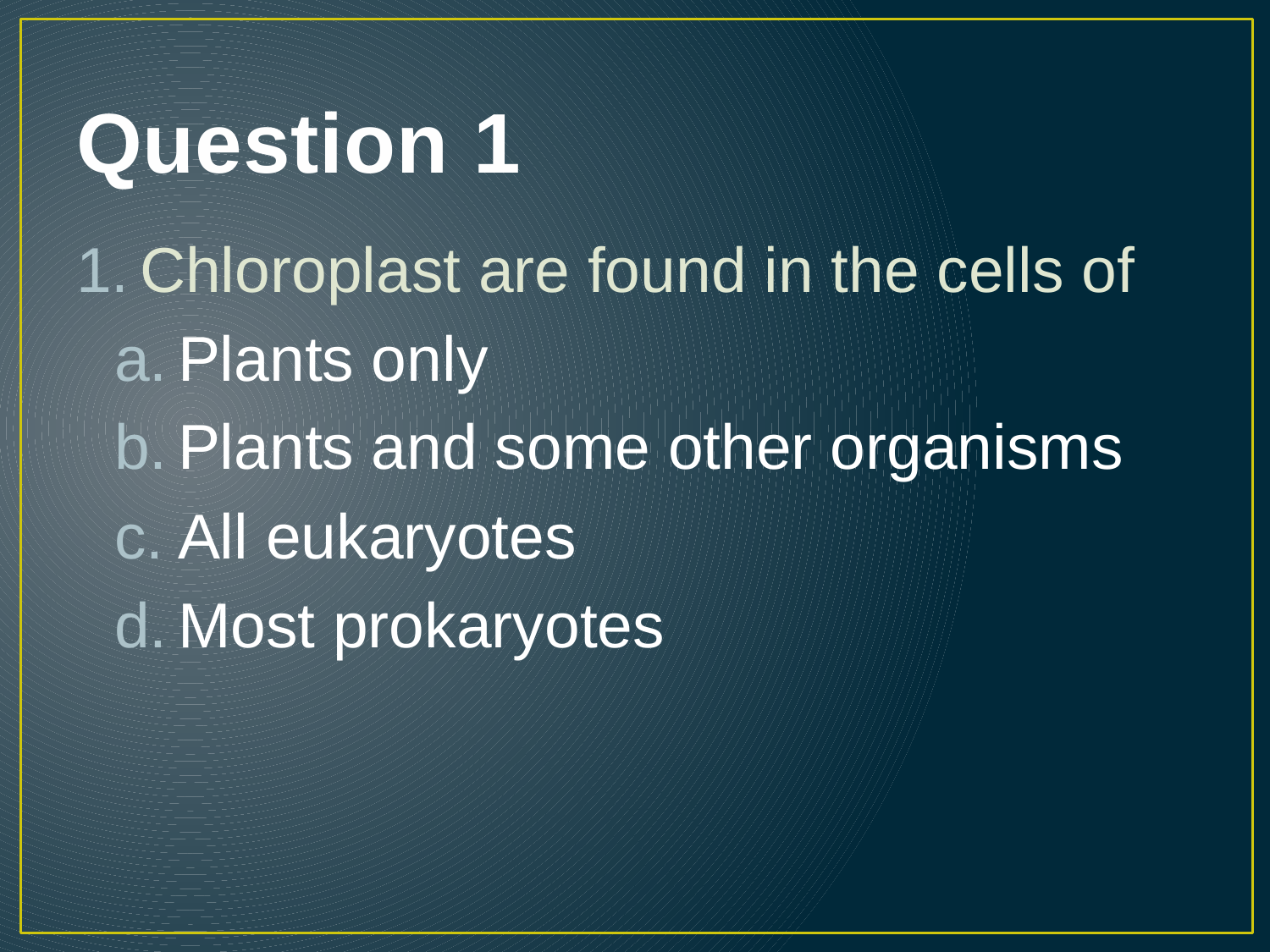

# Question 1
Chloroplast are found in the cells of
Plants only
Plants and some other organisms
All eukaryotes
Most prokaryotes